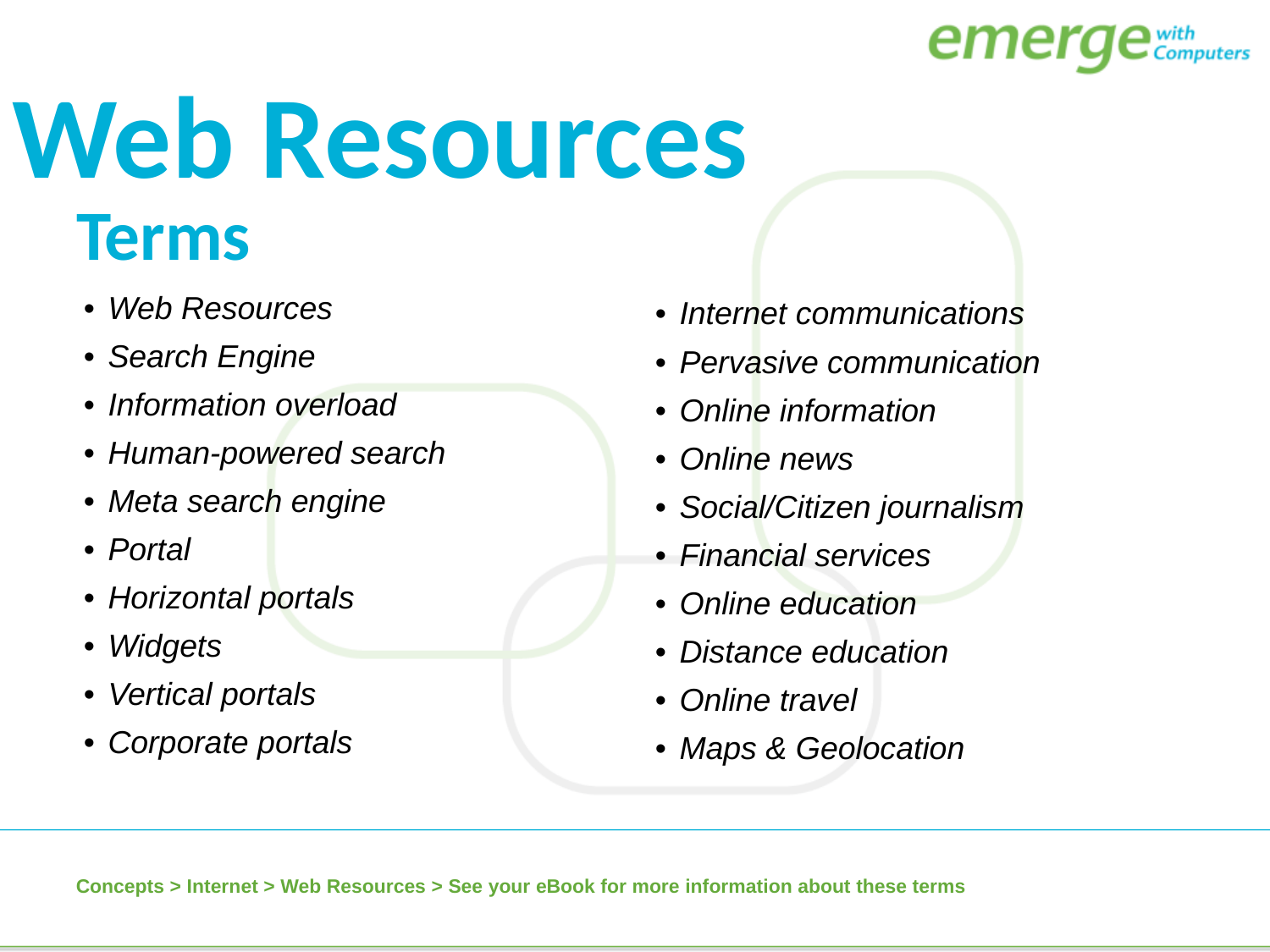

Web Resources
|  |
| --- |
| Terms |
| --- |
| Web Resources |
| Search Engine |
| Information overload |
| Human-powered search |
| Meta search engine |
| Portal |
| Horizontal portals |
| Widgets |
| Vertical portals |
| Corporate portals |
|  |
| --- |
| Internet communications |
| Pervasive communication |
| Online information |
| Online news |
| Social/Citizen journalism |
| Financial services |
| Online education |
| Distance education |
| Online travel |
| Maps & Geolocation |
Concepts > Internet > Web Resources > See your eBook for more information about these terms